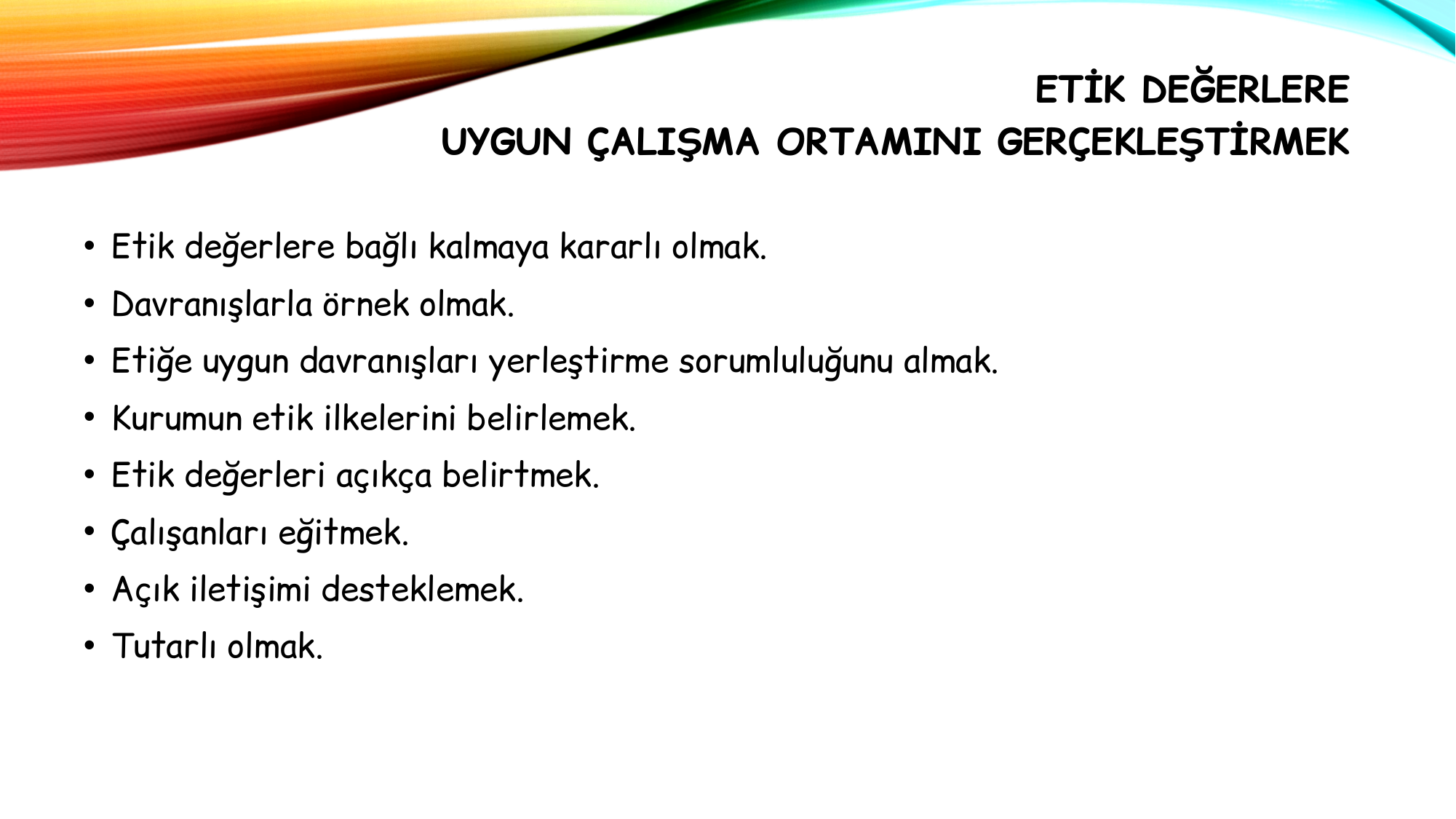

# ETİK DEĞERLERE UYGUN ÇALIŞMA ORTAMINI GERÇEKLEŞTİRMEK
Etik değerlere bağlı kalmaya kararlı olmak.
Davranışlarla örnek olmak.
Etiğe uygun davranışları yerleştirme sorumluluğunu almak.
Kurumun etik ilkelerini belirlemek.
Etik değerleri açıkça belirtmek.
Çalışanları eğitmek.
Açık iletişimi desteklemek.
Tutarlı olmak.

2